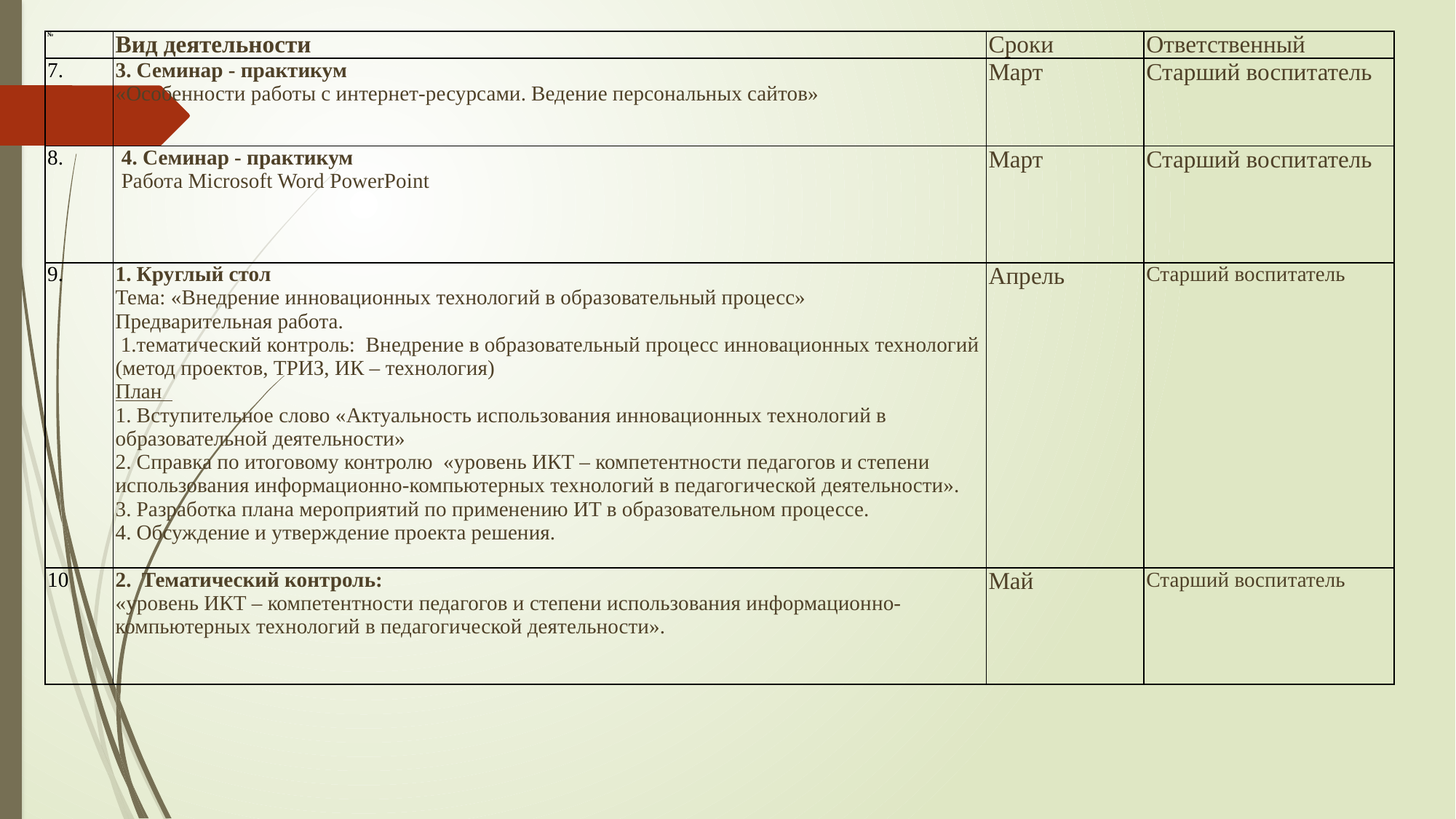

| № | Вид деятельности | Сроки | Ответственный |
| --- | --- | --- | --- |
| 7. | 3. Семинар - практикум «Особенности работы с интернет-ресурсами. Ведение персональных сайтов» | Март | Старший воспитатель |
| 8. | 4. Семинар - практикум Работа Microsoft Word PowerPoint | Март | Старший воспитатель |
| 9. | 1. Круглый стол Тема: «Внедрение инновационных технологий в образовательный процесс» Предварительная работа. 1.тематический контроль: Внедрение в образовательный процесс инновационных технологий (метод проектов, ТРИЗ, ИК – технология) План 1. Вступительное слово «Актуальность использования инновационных технологий в образовательной деятельности» 2. Справка по итоговому контролю «уровень ИКТ – компетентности педагогов и степени использования информационно-компьютерных технологий в педагогической деятельности». 3. Разработка плана мероприятий по применению ИТ в образовательном процессе. 4. Обсуждение и утверждение проекта решения. | Апрель | Старший воспитатель |
| 10 | 2. Тематический контроль: «уровень ИКТ – компетентности педагогов и степени использования информационно-компьютерных технологий в педагогической деятельности». | Май | Старший воспитатель |